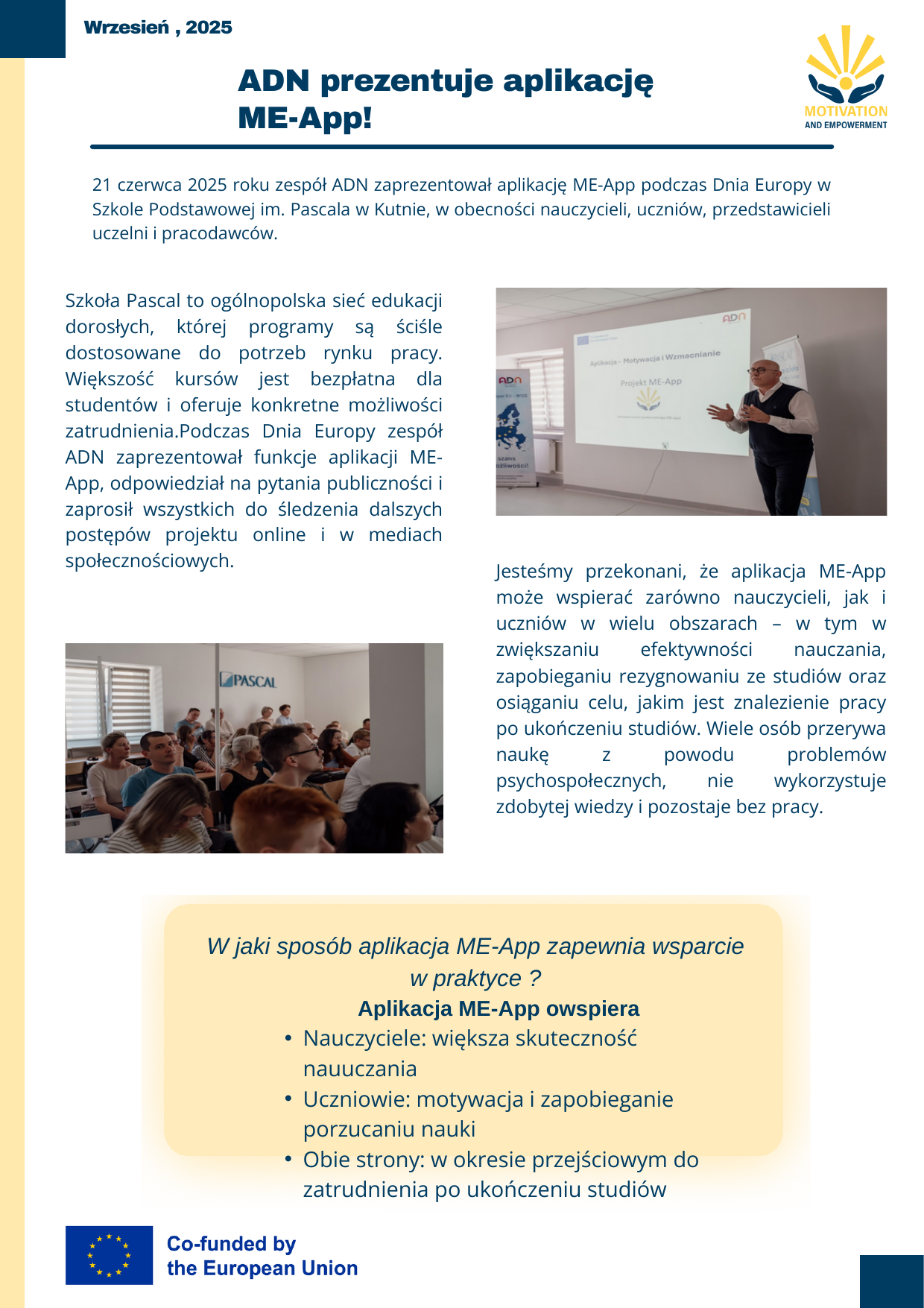

Wrzesień , 2025

ADN prezentuje aplikację ME-App!

21 czerwca 2025 roku zespół ADN zaprezentował aplikację ME-App podczas Dnia Europy w Szkole Podstawowej im. Pascala w Kutnie, w obecności nauczycieli, uczniów, przedstawicieli uczelni i pracodawców.
Szkoła Pascal to ogólnopolska sieć edukacji dorosłych, której programy są ściśle dostosowane do potrzeb rynku pracy. Większość kursów jest bezpłatna dla studentów i oferuje konkretne możliwości zatrudnienia.Podczas Dnia Europy zespół ADN zaprezentował funkcje aplikacji ME-App, odpowiedział na pytania publiczności i zaprosił wszystkich do śledzenia dalszych postępów projektu online i w mediach społecznościowych.

Jesteśmy przekonani, że aplikacja ME-App może wspierać zarówno nauczycieli, jak i uczniów w wielu obszarach – w tym w zwiększaniu efektywności nauczania, zapobieganiu rezygnowaniu ze studiów oraz osiąganiu celu, jakim jest znalezienie pracy po ukończeniu studiów. Wiele osób przerywa naukę z powodu problemów psychospołecznych, nie wykorzystuje zdobytej wiedzy i pozostaje bez pracy.

W jaki sposób aplikacja ME-App zapewnia wsparcie w praktyce ?
Aplikacja ME-App owspiera
Nauczyciele: większa skuteczność nauuczania
Uczniowie: motywacja i zapobieganie porzucaniu nauki
Obie strony: w okresie przejściowym do zatrudnienia po ukończeniu studiów